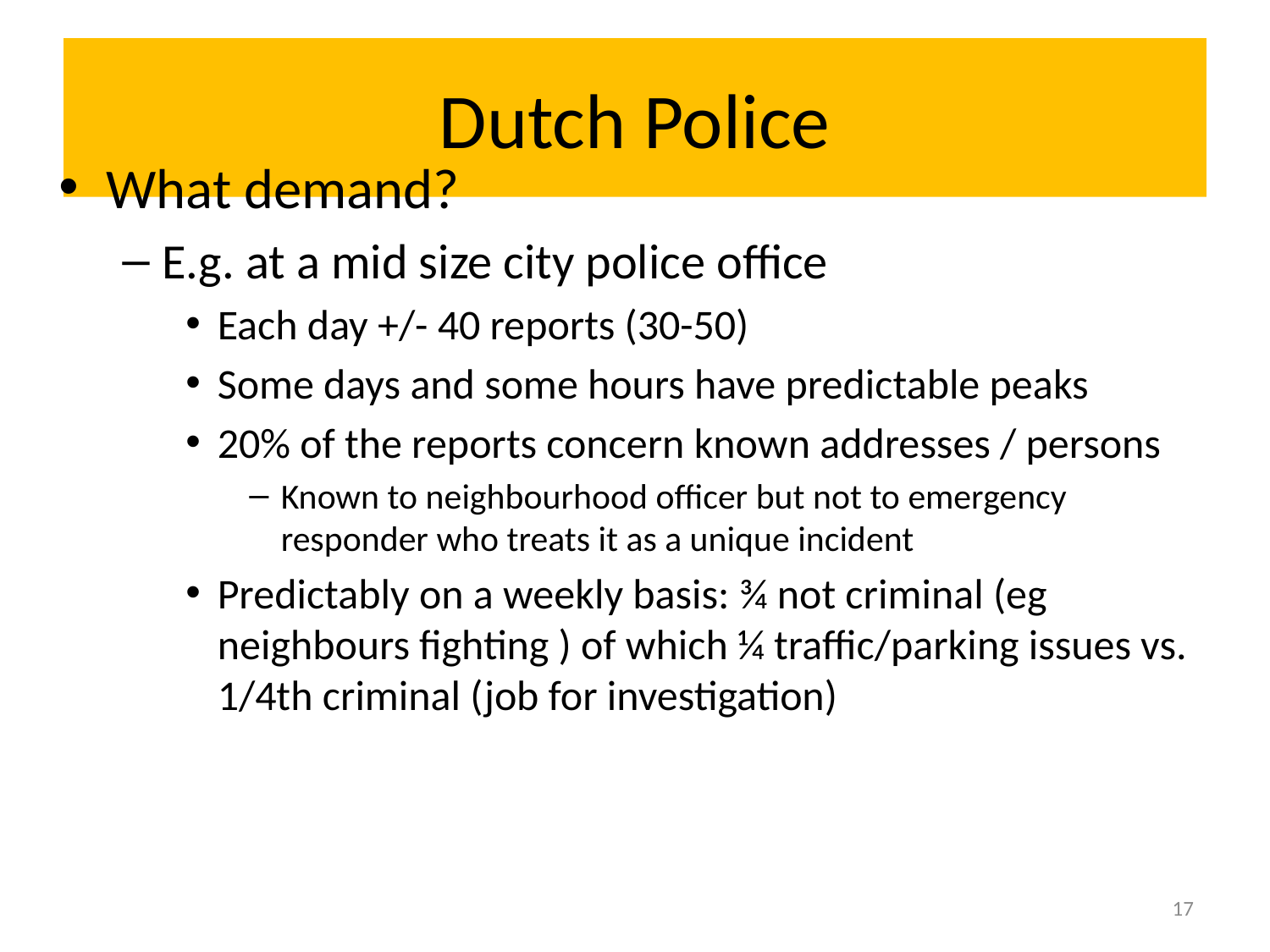

# Dutch Police
What demand?
E.g. at a mid size city police office
Each day +/- 40 reports (30-50)
Some days and some hours have predictable peaks
20% of the reports concern known addresses / persons
Known to neighbourhood officer but not to emergency responder who treats it as a unique incident
Predictably on a weekly basis: ¾ not criminal (eg neighbours fighting ) of which ¼ traffic/parking issues vs. 1/4th criminal (job for investigation)

17